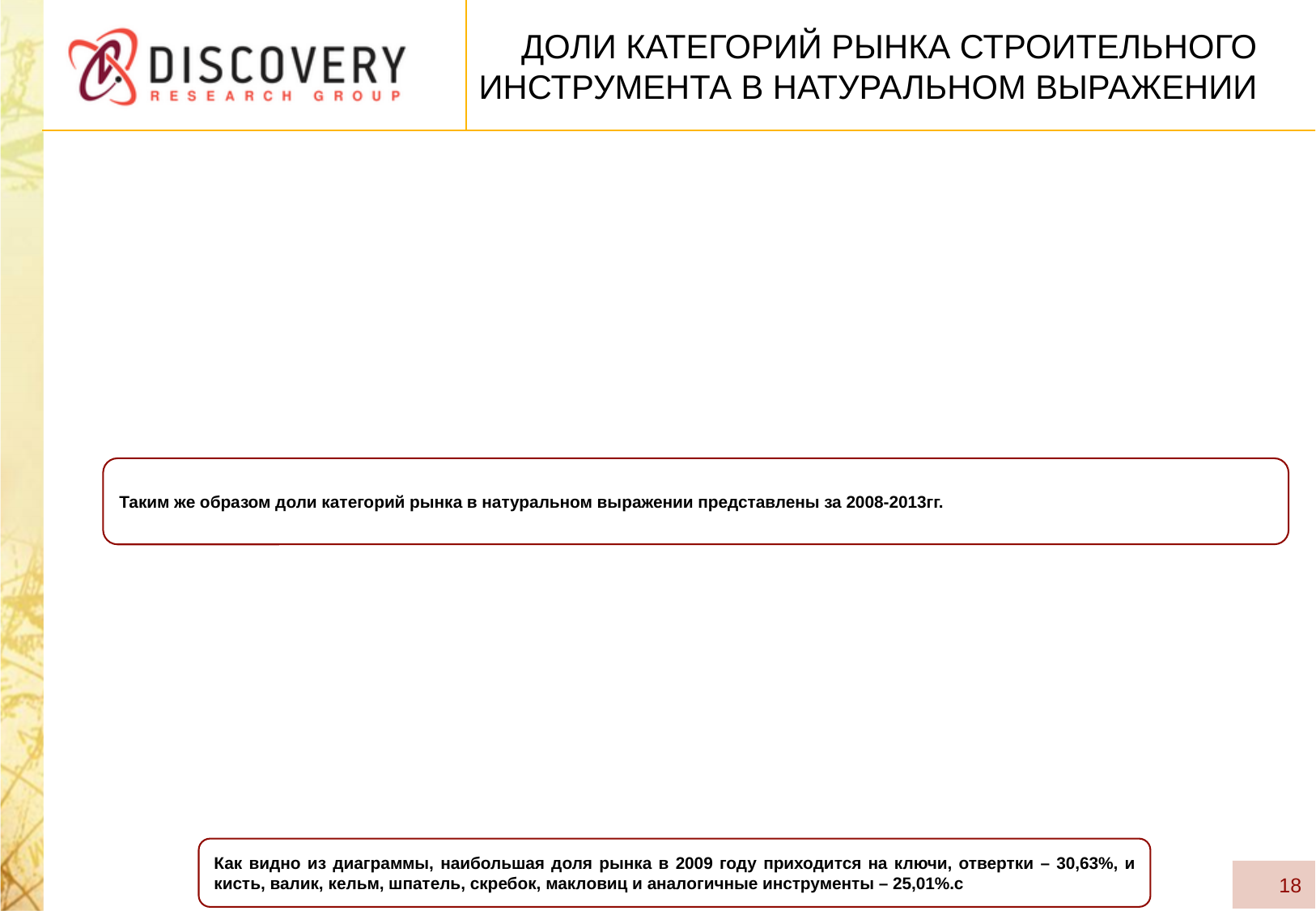

# Доли категорий рынка строительного инструмента в натуральном выражении
Таким же образом доли категорий рынка в натуральном выражении представлены за 2008-2013гг.
Как видно из диаграммы, наибольшая доля рынка в 2009 году приходится на ключи, отвертки – 30,63%, и кисть, валик, кельм, шпатель, скребок, макловиц и аналогичные инструменты – 25,01%.с
18